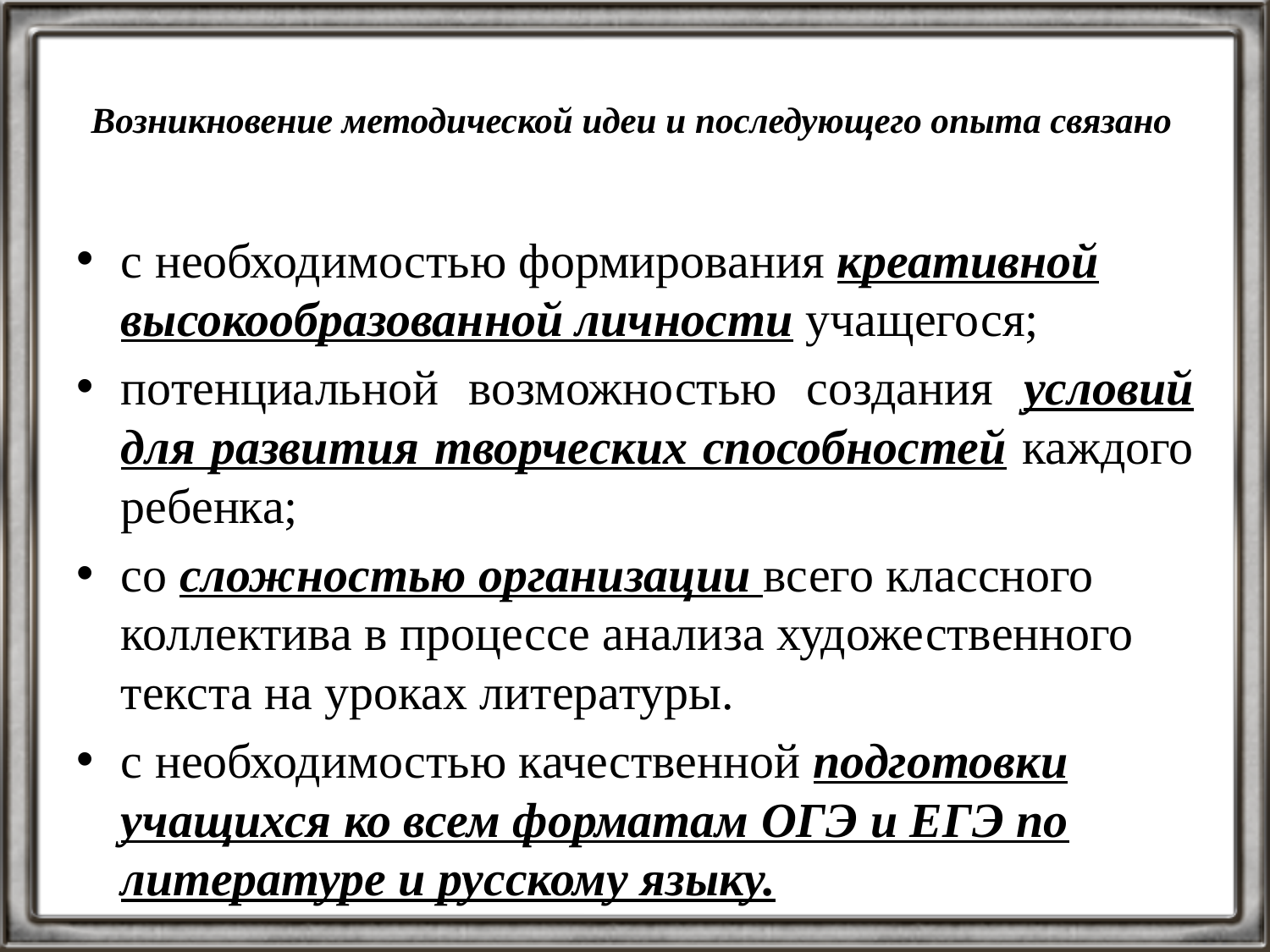

# Возникновение методической идеи и последующего опыта связано
с необходимостью формирования креативной высокообразованной личности учащегося;
потенциальной возможностью создания условий для развития творческих способностей каждого ребенка;
со сложностью организации всего классного коллектива в процессе анализа художественного текста на уроках литературы.
с необходимостью качественной подготовки учащихся ко всем форматам ОГЭ и ЕГЭ по литературе и русскому языку.